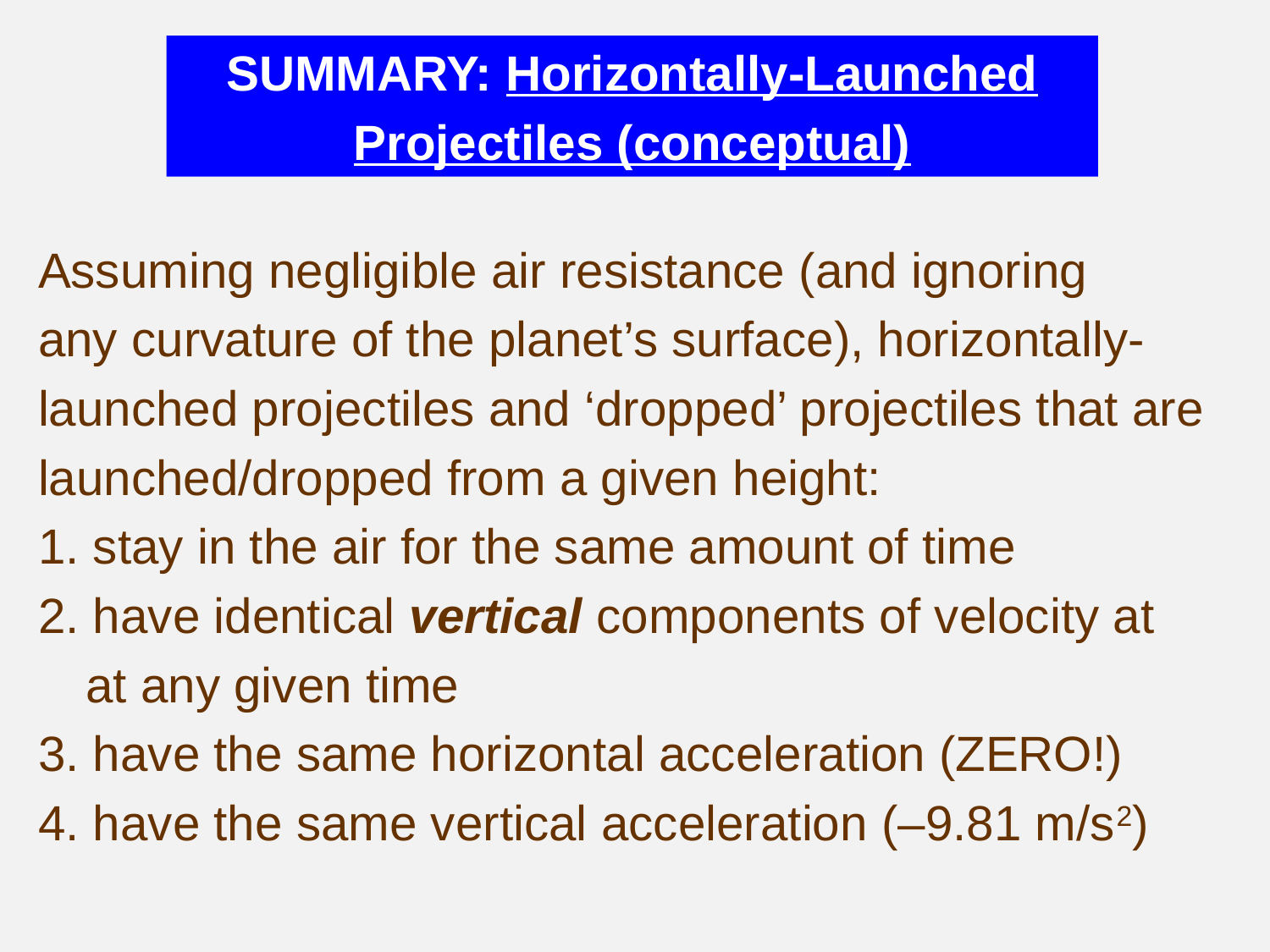

SUMMARY: Horizontally-Launched
Projectiles (conceptual)
Assuming negligible air resistance (and ignoring
any curvature of the planet’s surface), horizontally-
launched projectiles and ‘dropped’ projectiles that are
launched/dropped from a given height:
1. stay in the air for the same amount of time
2. have identical vertical components of velocity at
	at any given time
3. have the same horizontal acceleration (ZERO!)
4. have the same vertical acceleration (–9.81 m/s2)